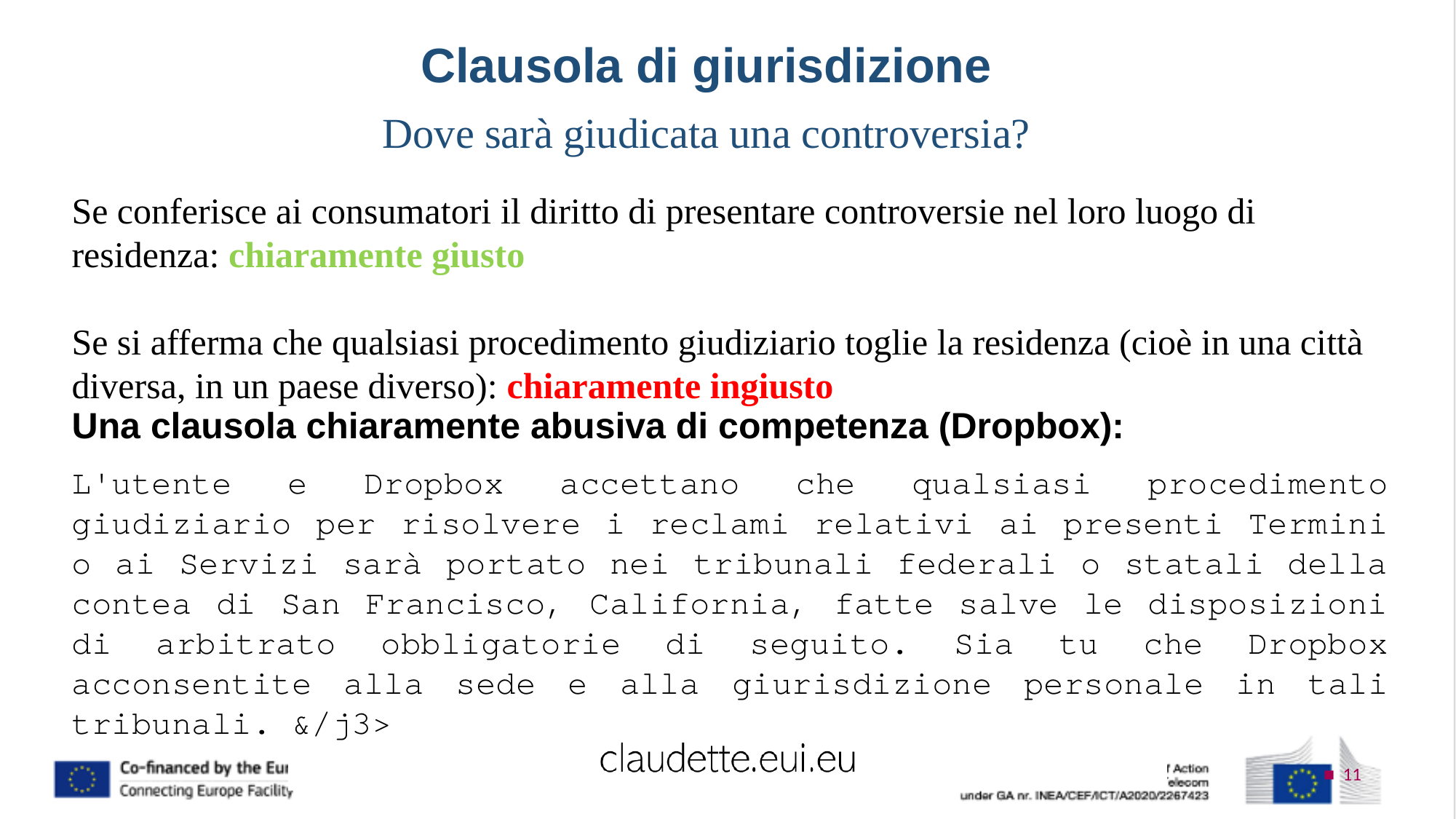

# Clausola di giurisdizione
Dove sarà giudicata una controversia?

Se conferisce ai consumatori il diritto di presentare controversie nel loro luogo di residenza: chiaramente giusto

Se si afferma che qualsiasi procedimento giudiziario toglie la residenza (cioè in una città diversa, in un paese diverso): chiaramente ingiusto
Una clausola chiaramente abusiva di competenza (Dropbox):
L'utente e Dropbox accettano che qualsiasi procedimento giudiziario per risolvere i reclami relativi ai presenti Termini o ai Servizi sarà portato nei tribunali federali o statali della contea di San Francisco, California, fatte salve le disposizioni di arbitrato obbligatorie di seguito. Sia tu che Dropbox acconsentite alla sede e alla giurisdizione personale in tali tribunali. &/j3>